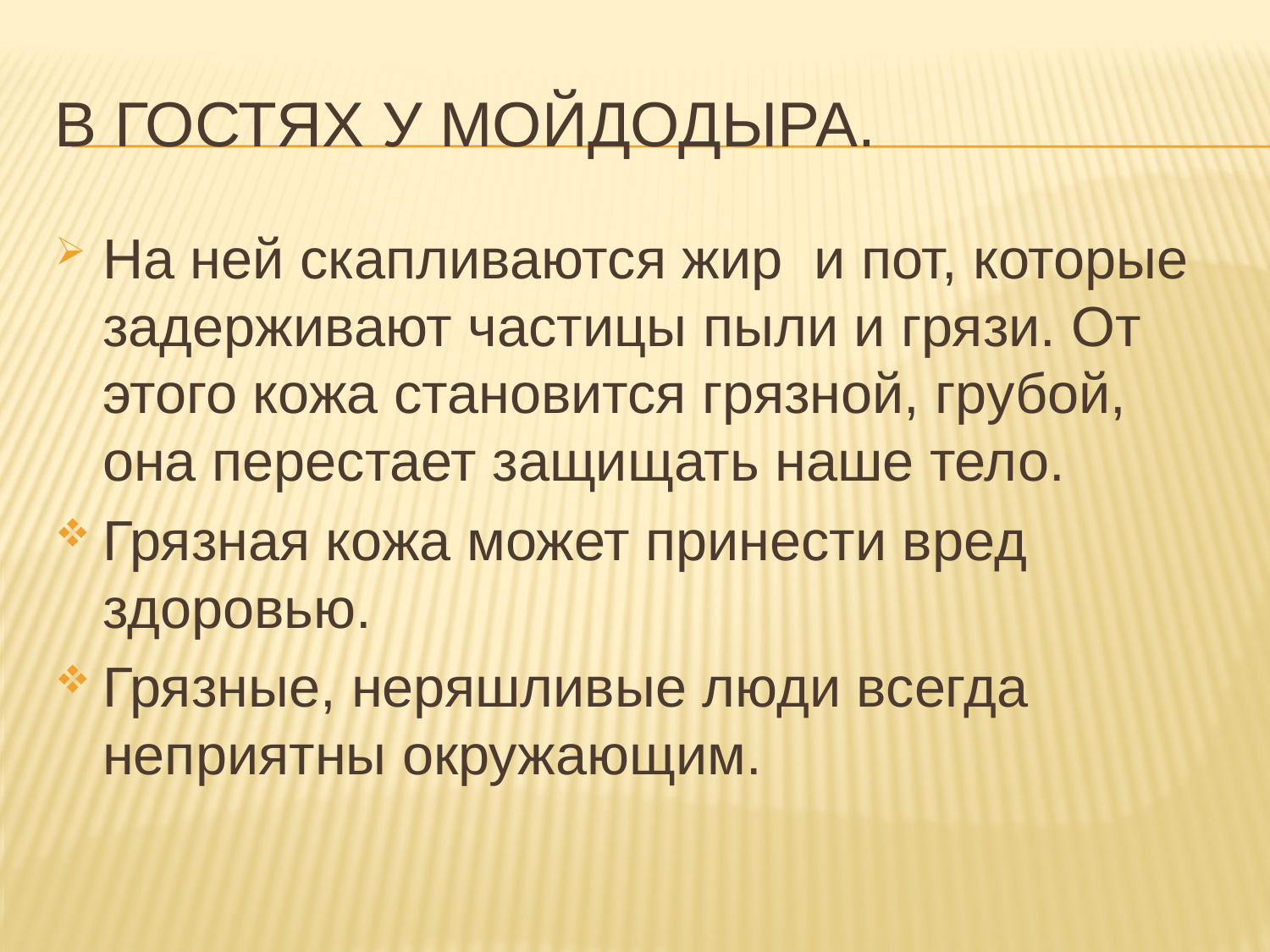

# В ГОСТЯХ У МОЙДОДЫРА.
На ней скапливаются жир  и пот, которые задерживают частицы пыли и грязи. От этого кожа становится грязной, грубой, она перестает защищать наше тело.
Грязная кожа может принести вред здоровью.
Грязные, неряшливые люди всегда неприятны окружающим.